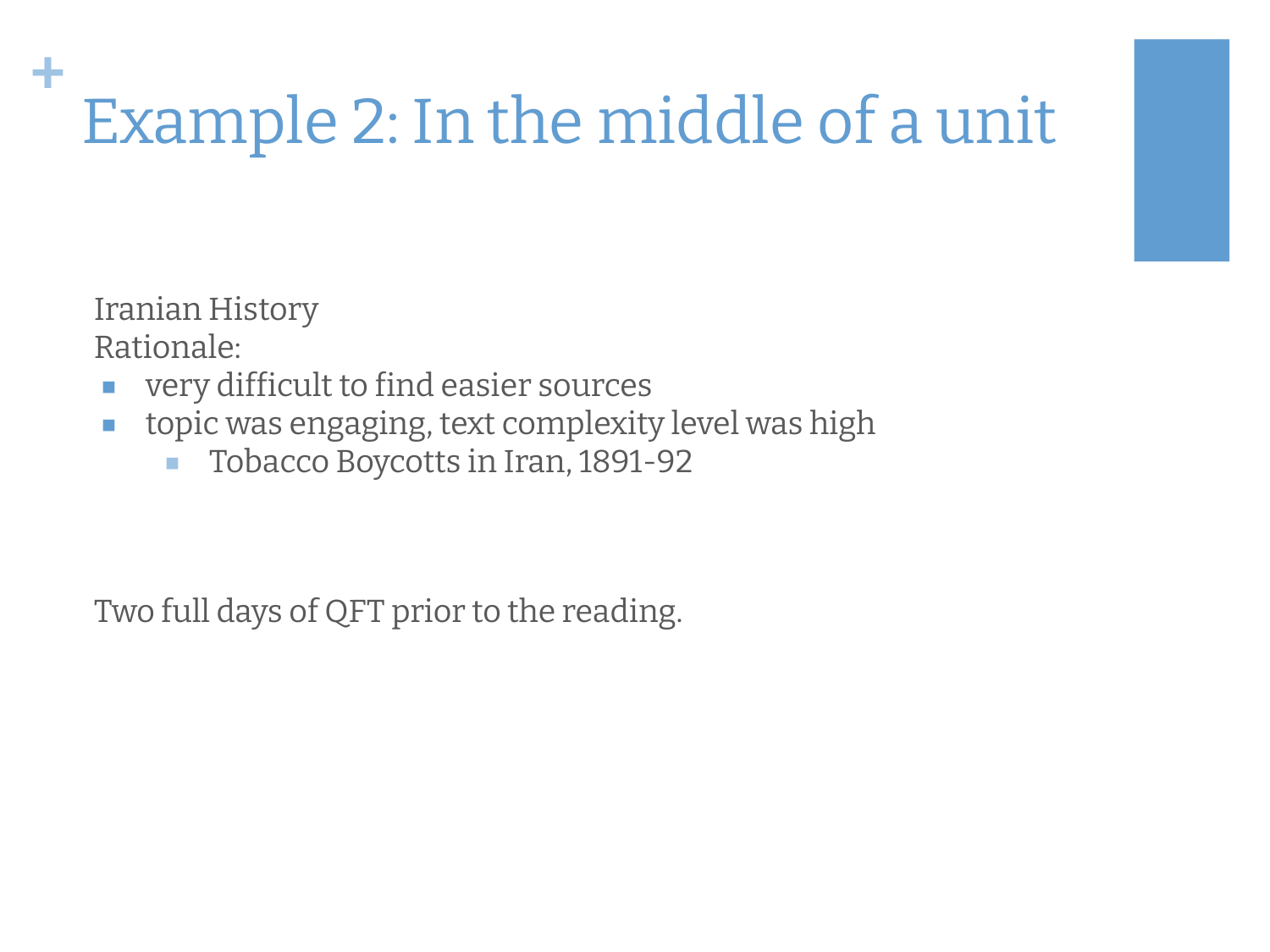

# Example 2: In the middle of a unit
Iranian History
Rationale:
very difficult to find easier sources
topic was engaging, text complexity level was high
Tobacco Boycotts in Iran, 1891-92
Two full days of QFT prior to the reading.